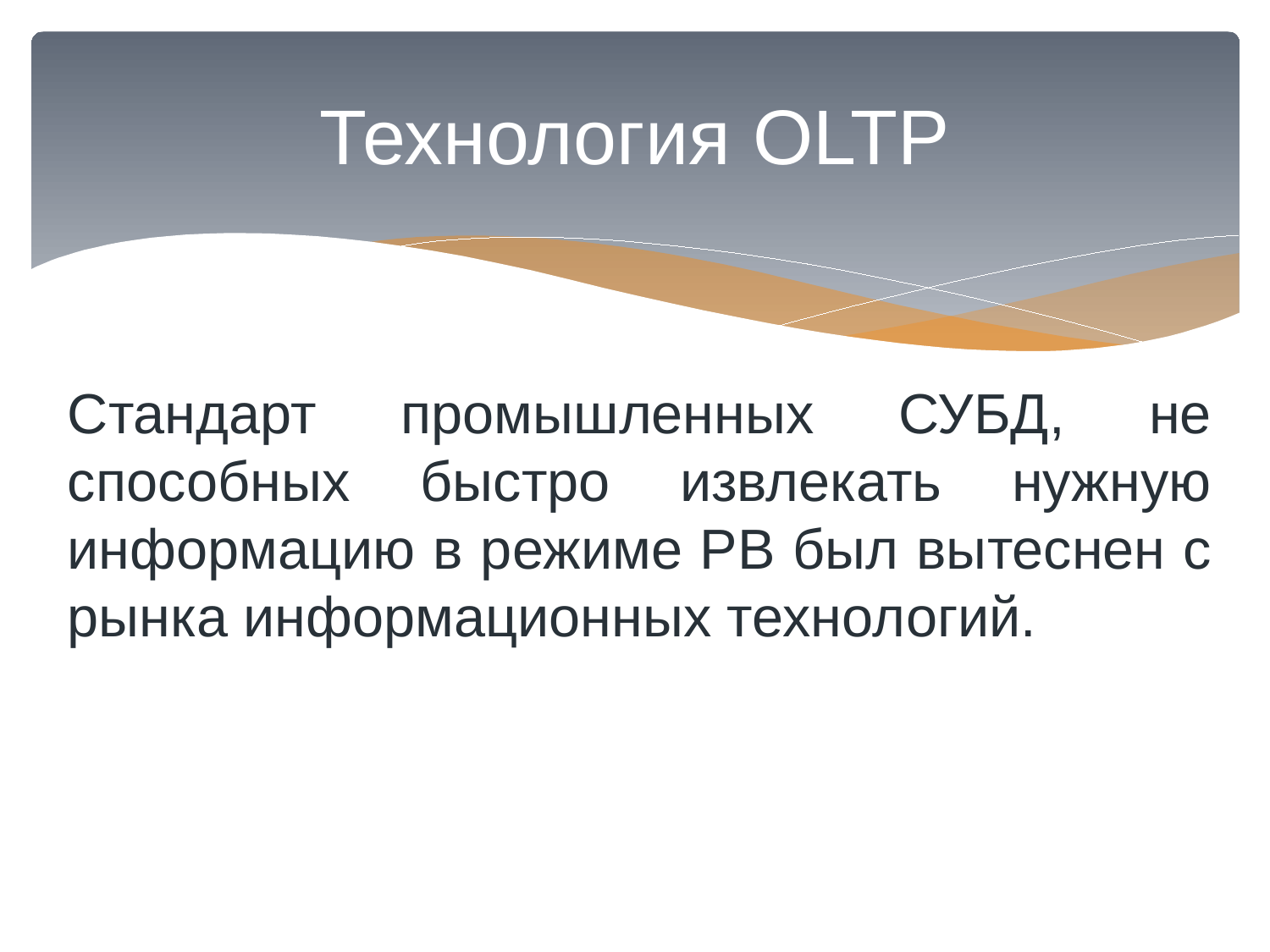

# Технология OLTP
Стандарт промышленных СУБД, не способных быстро извлекать нужную информацию в режиме РВ был вытеснен с рынка информационных технологий.